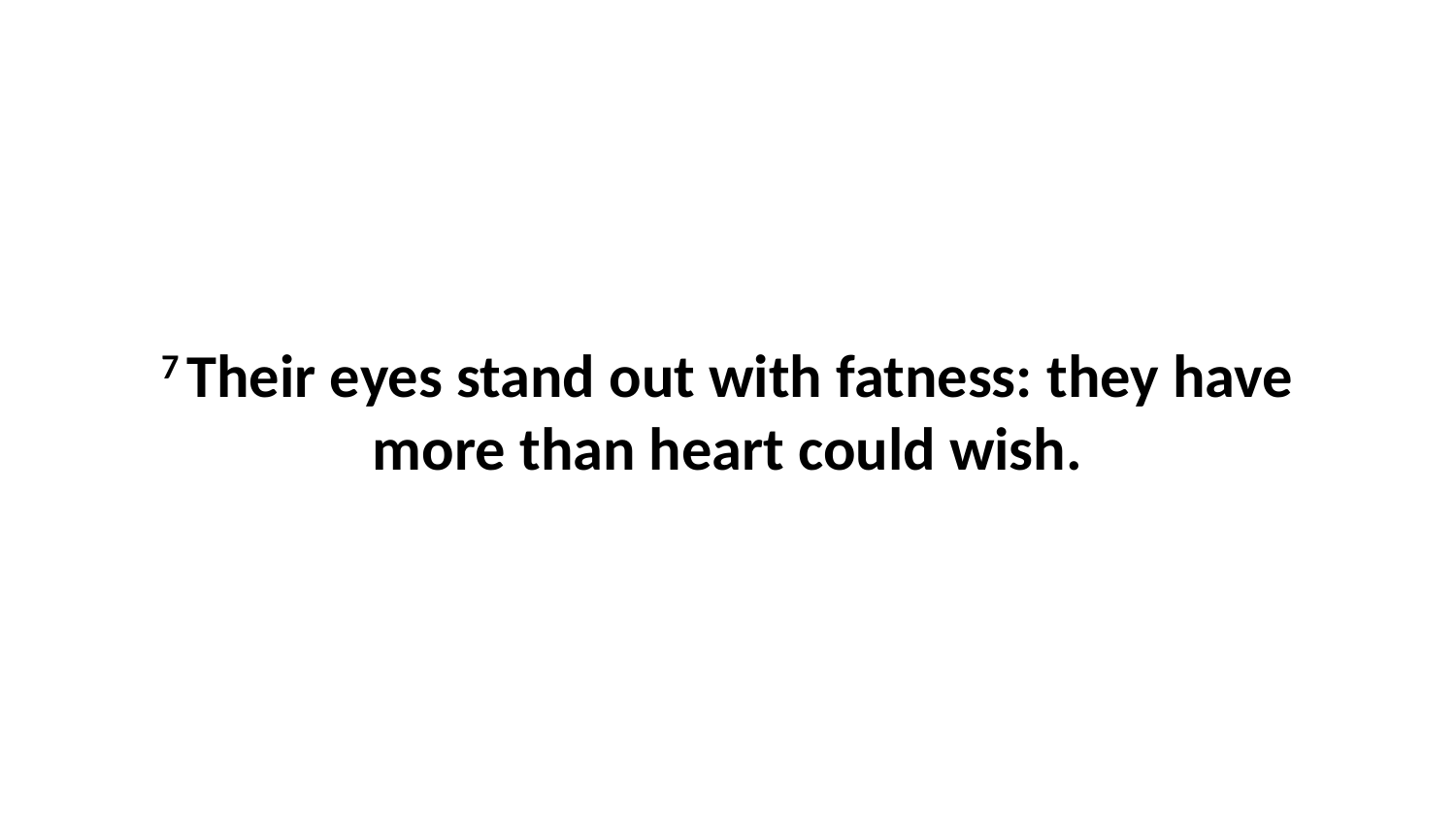

7 Their eyes stand out with fatness: they have more than heart could wish.